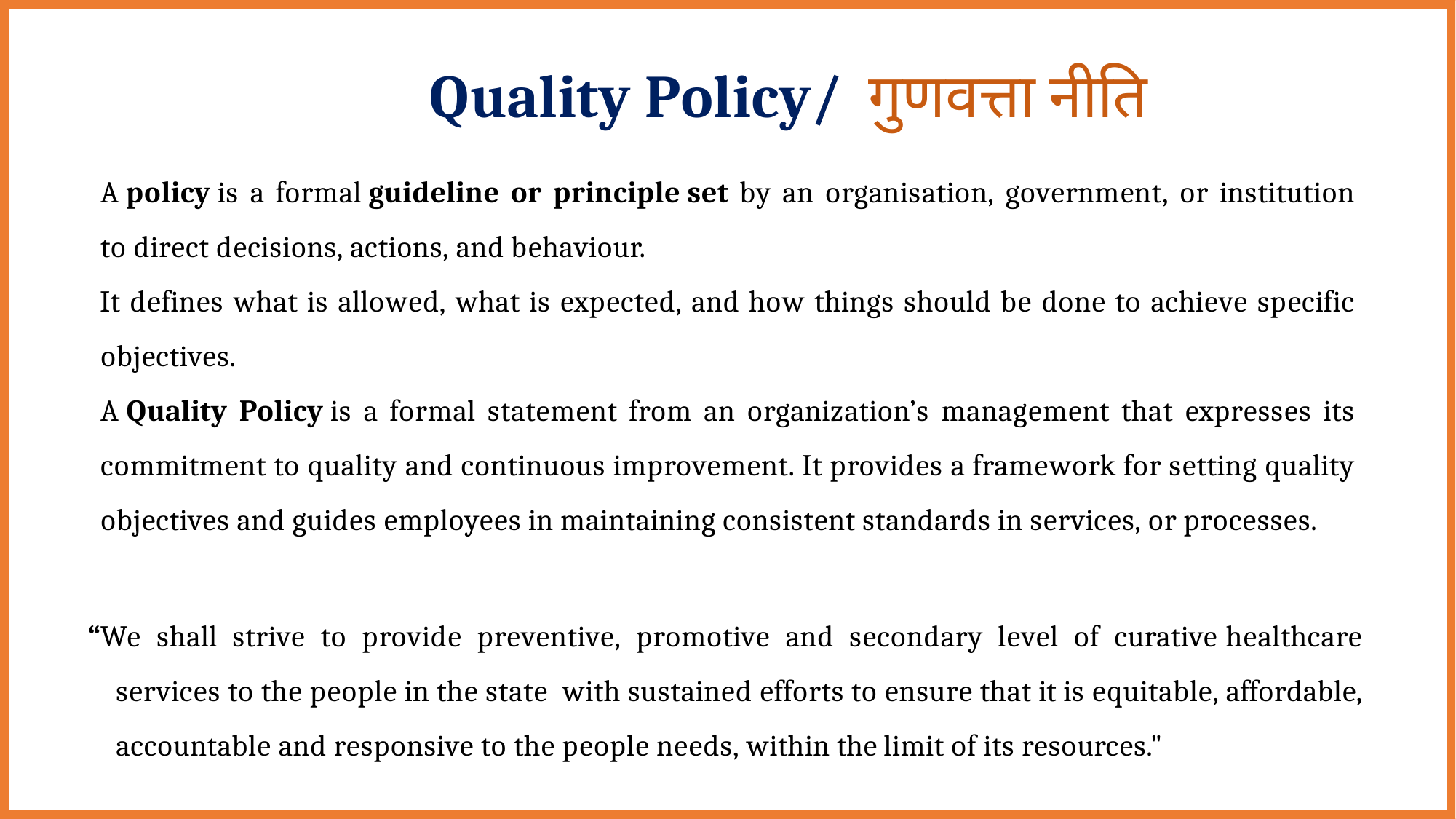

# Quality Policy/  गुणवत्ता नीति
A policy is a formal guideline or principle set by an organisation, government, or institution to direct decisions, actions, and behaviour.
It defines what is allowed, what is expected, and how things should be done to achieve specific objectives.
A Quality Policy is a formal statement from an organization’s management that expresses its commitment to quality and continuous improvement. It provides a framework for setting quality objectives and guides employees in maintaining consistent standards in services, or processes.
“We shall strive to provide preventive, promotive and secondary level of curative healthcare services to the people in the state with sustained efforts to ensure that it is equitable, affordable, accountable and responsive to the people needs, within the limit of its resources."